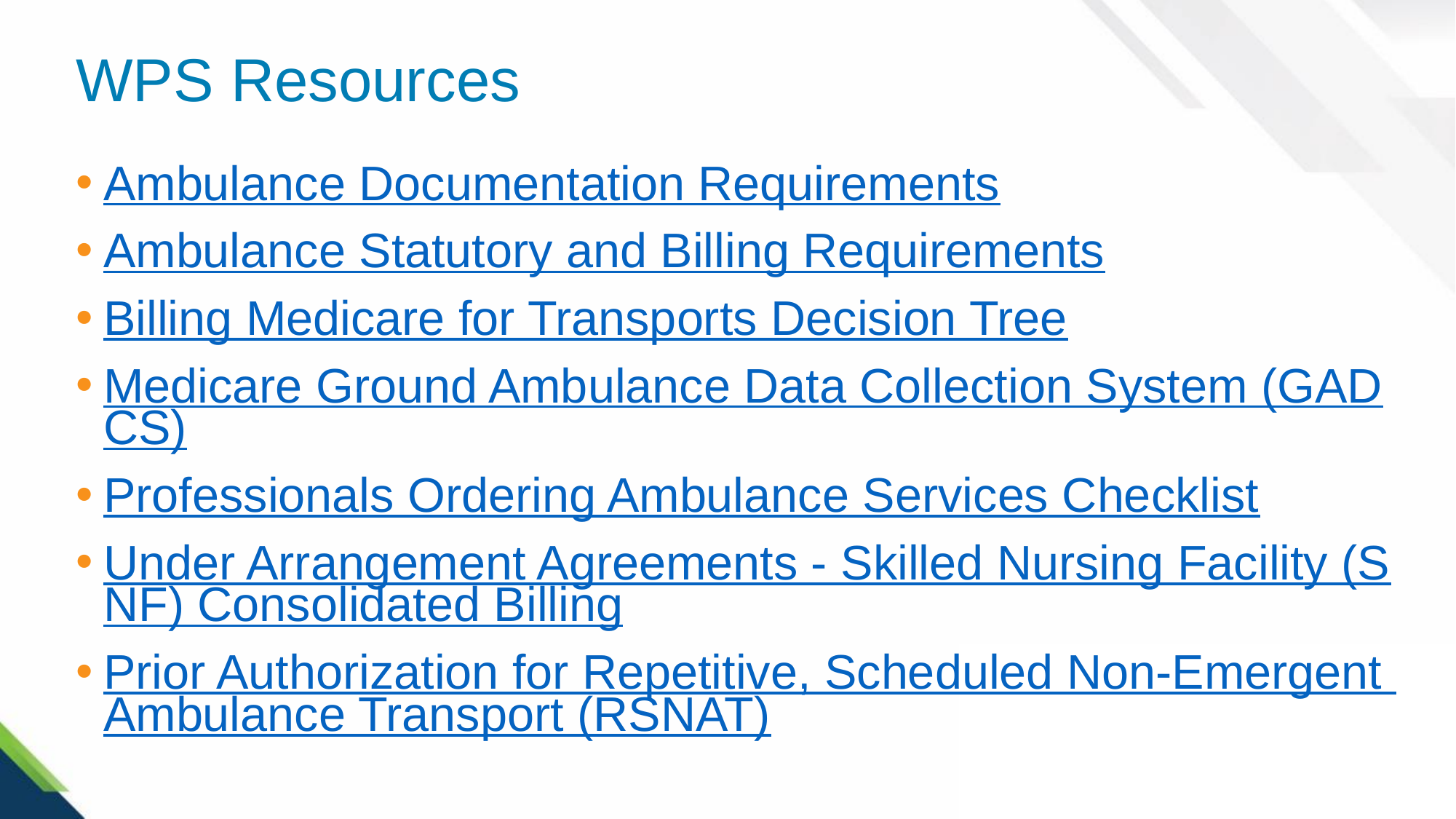

# WPS Resources
Ambulance Documentation Requirements
Ambulance Statutory and Billing Requirements
Billing Medicare for Transports Decision Tree
Medicare Ground Ambulance Data Collection System (GADCS)
Professionals Ordering Ambulance Services Checklist
Under Arrangement Agreements - Skilled Nursing Facility (SNF) Consolidated Billing
Prior Authorization for Repetitive, Scheduled Non-Emergent Ambulance Transport (RSNAT)